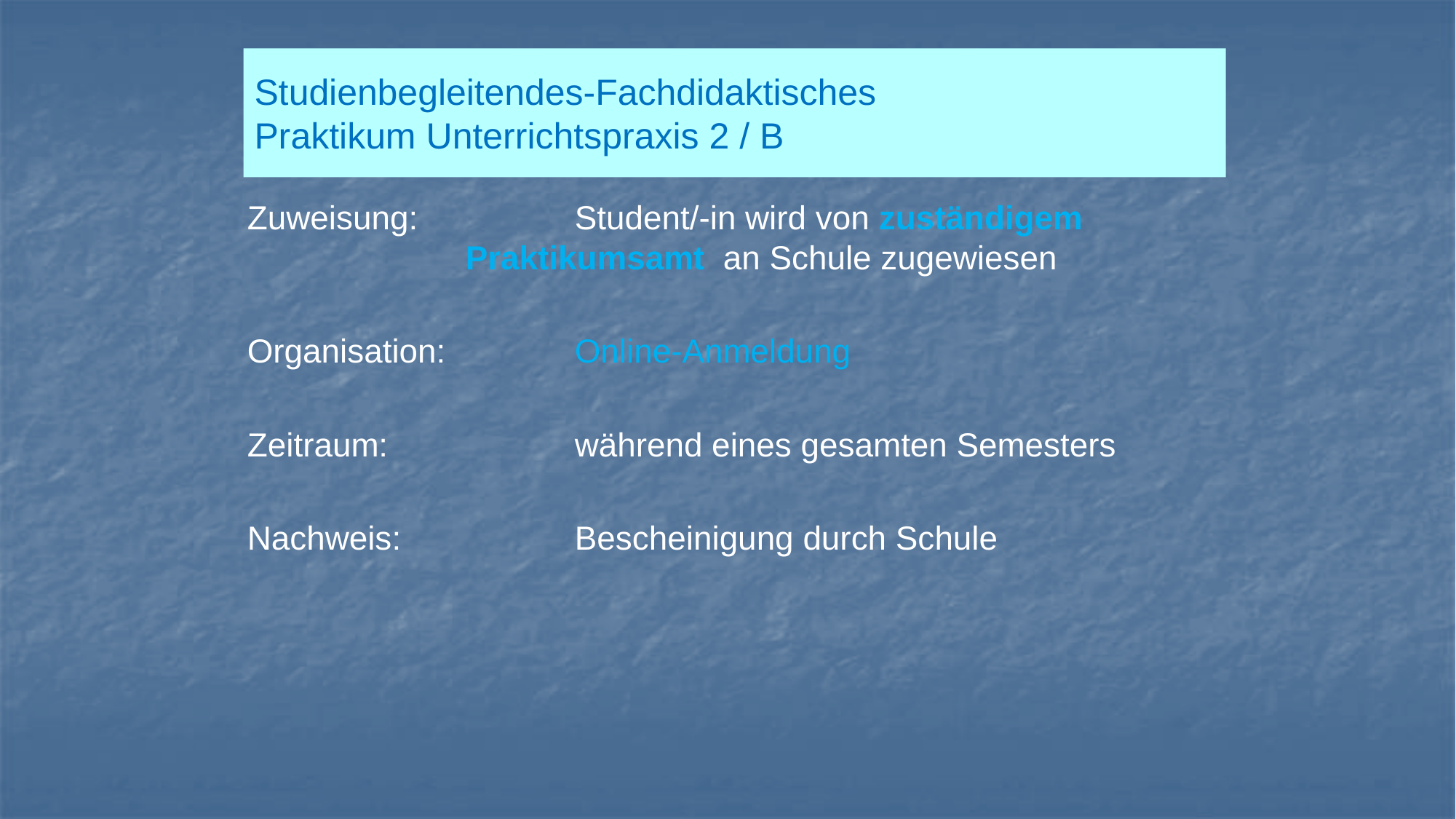

# Studienbegleitendes-Fachdidaktisches Praktikum Unterrichtspraxis 2 / B
Zuweisung:		Student/-in wird von zuständigem 			Praktikumsamt  an Schule zugewiesen

Organisation:   	Online-Anmeldung

Zeitraum:		während eines gesamten Semesters

Nachweis:		Bescheinigung durch Schule